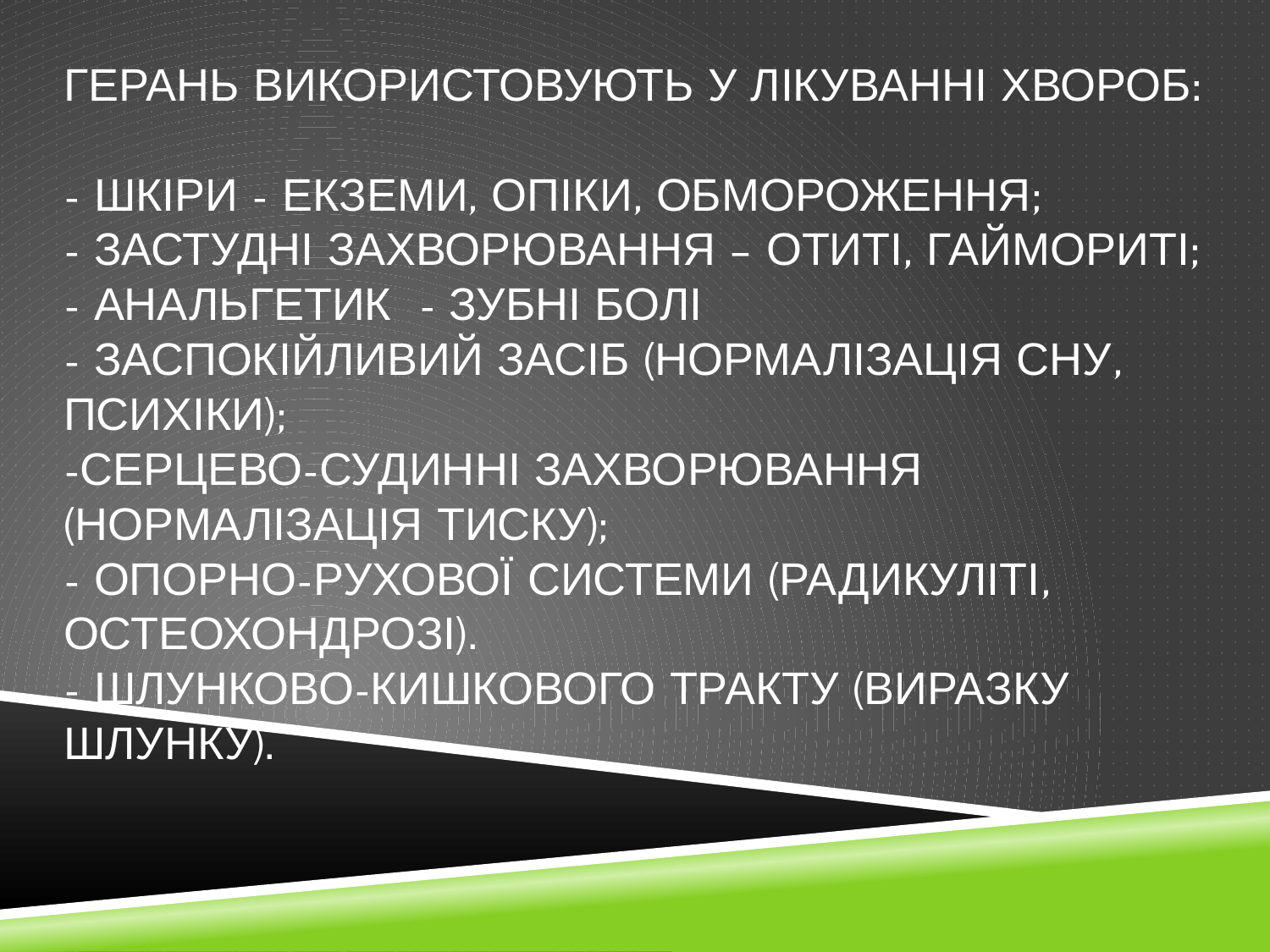

# Герань використовують у лікуванні хвороб: - шкіри - екземи, опіки, обмороження; - застудні захворювання – отиті, гаймориті; - анальгетик  - зубні болі - заспокійливий засіб (нормалізація сну, психіки); -серцево-судинні захворювання (нормалізація тиску); - опорно-рухової системи (радикуліті, остеохондрозі). - шлунково-кишкового тракту (виразку шлунку).